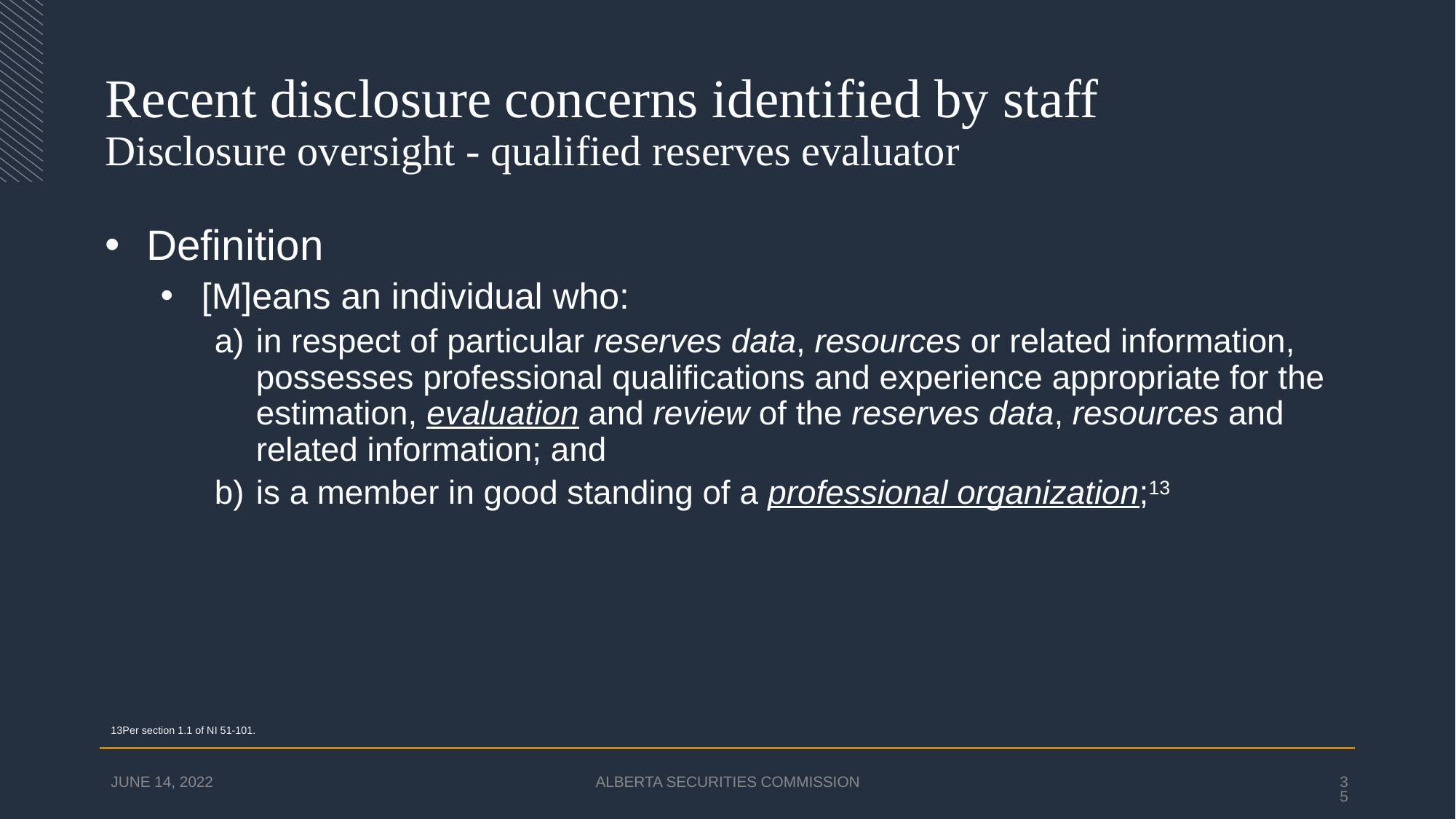

# Recent disclosure concerns identified by staff Disclosure oversight - qualified reserves evaluator
Definition
[M]eans an individual who:
in respect of particular reserves data, resources or related information, possesses professional qualifications and experience appropriate for the estimation, evaluation and review of the reserves data, resources and related information; and
is a member in good standing of a professional organization;13

13Per section 1.1 of NI 51-101.

JUNE 14, 2022
35
ALBERTA SECURITIES COMMISSION